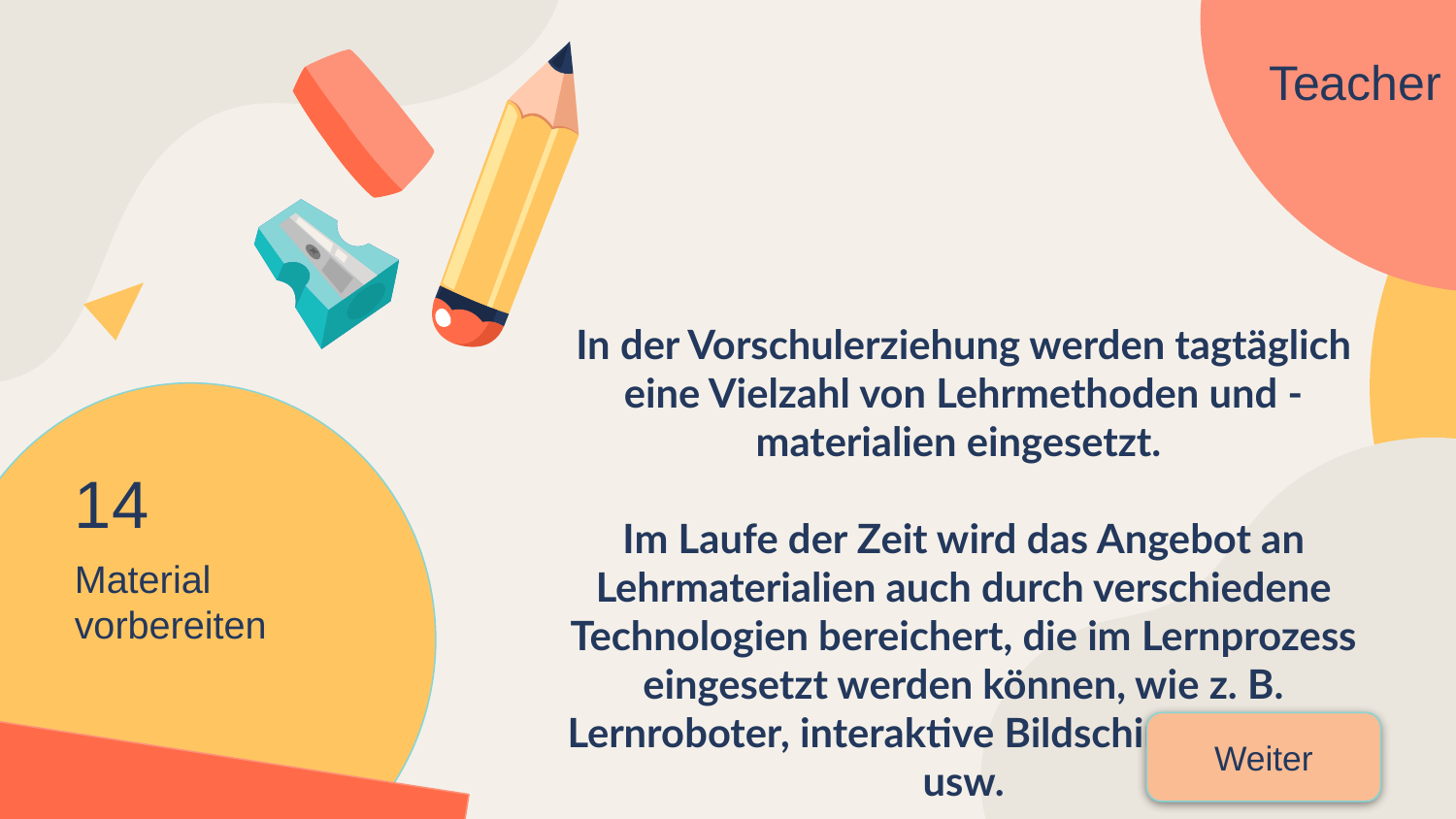

Teacher

In der Vorschulerziehung werden tagtäglich eine Vielzahl von Lehrmethoden und -materialien eingesetzt.

Im Laufe der Zeit wird das Angebot an Lehrmaterialien auch durch verschiedene Technologien bereichert, die im Lernprozess eingesetzt werden können, wie z. B. Lernroboter, interaktive Bildschirme, Tablets usw.

14
# Material vorbereiten
Weiter